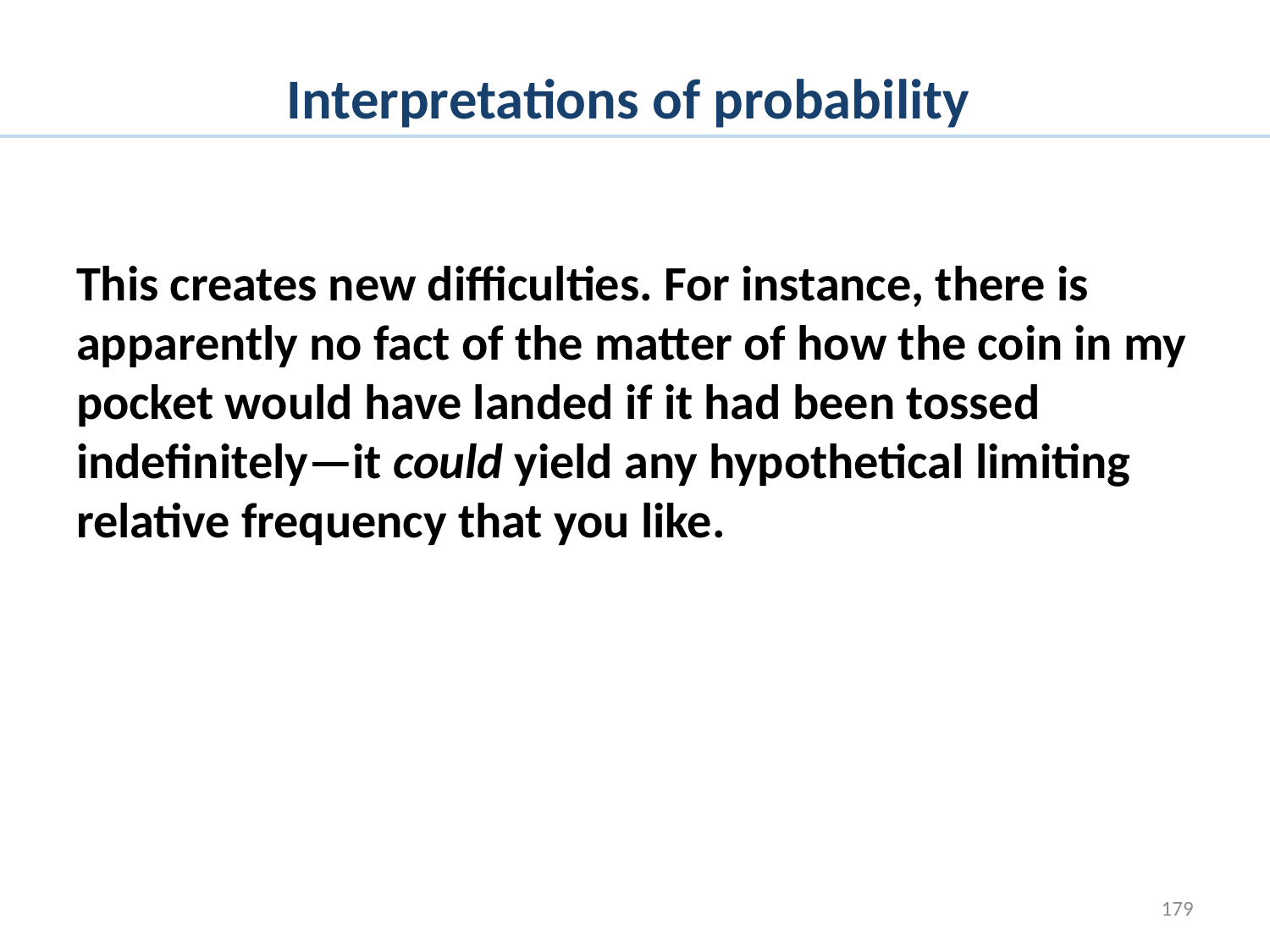

# Interpretations of probability

This creates new difficulties. For instance, there is apparently no fact of the matter of how the coin in my pocket would have landed if it had been tossed indefinitely—it could yield any hypothetical limiting relative frequency that you like.
179